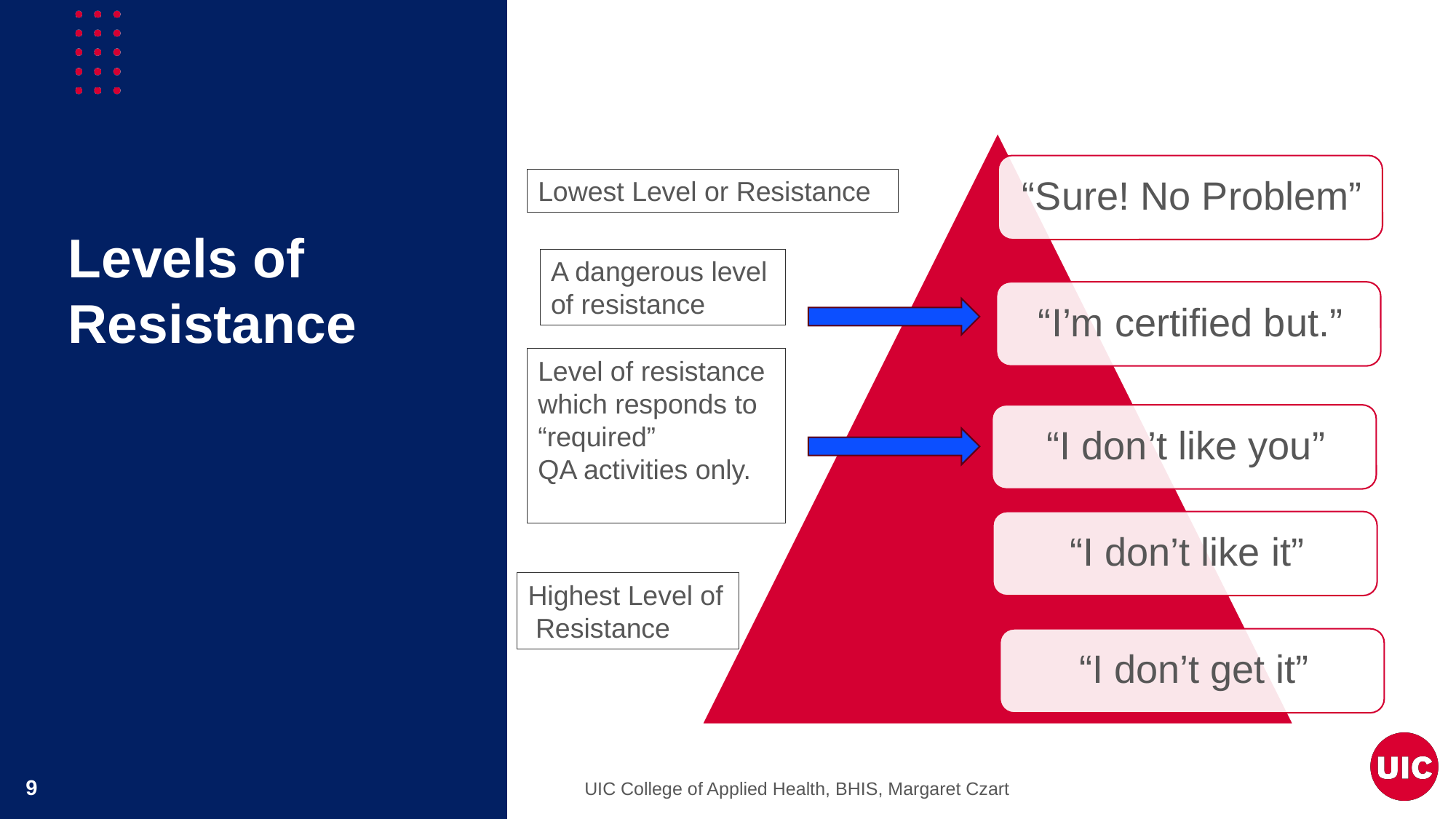

“Sure! No Problem”
“I’m certified but.”
“I don’t like you”
“I don’t like it”
“I don’t get it”
Lowest Level or Resistance
Levels of Resistance
A dangerous level
of resistance

Level of resistance which responds to “required”
QA activities only.

Highest Level of
 Resistance
UIC College of Applied Health, BHIS, Margaret Czart